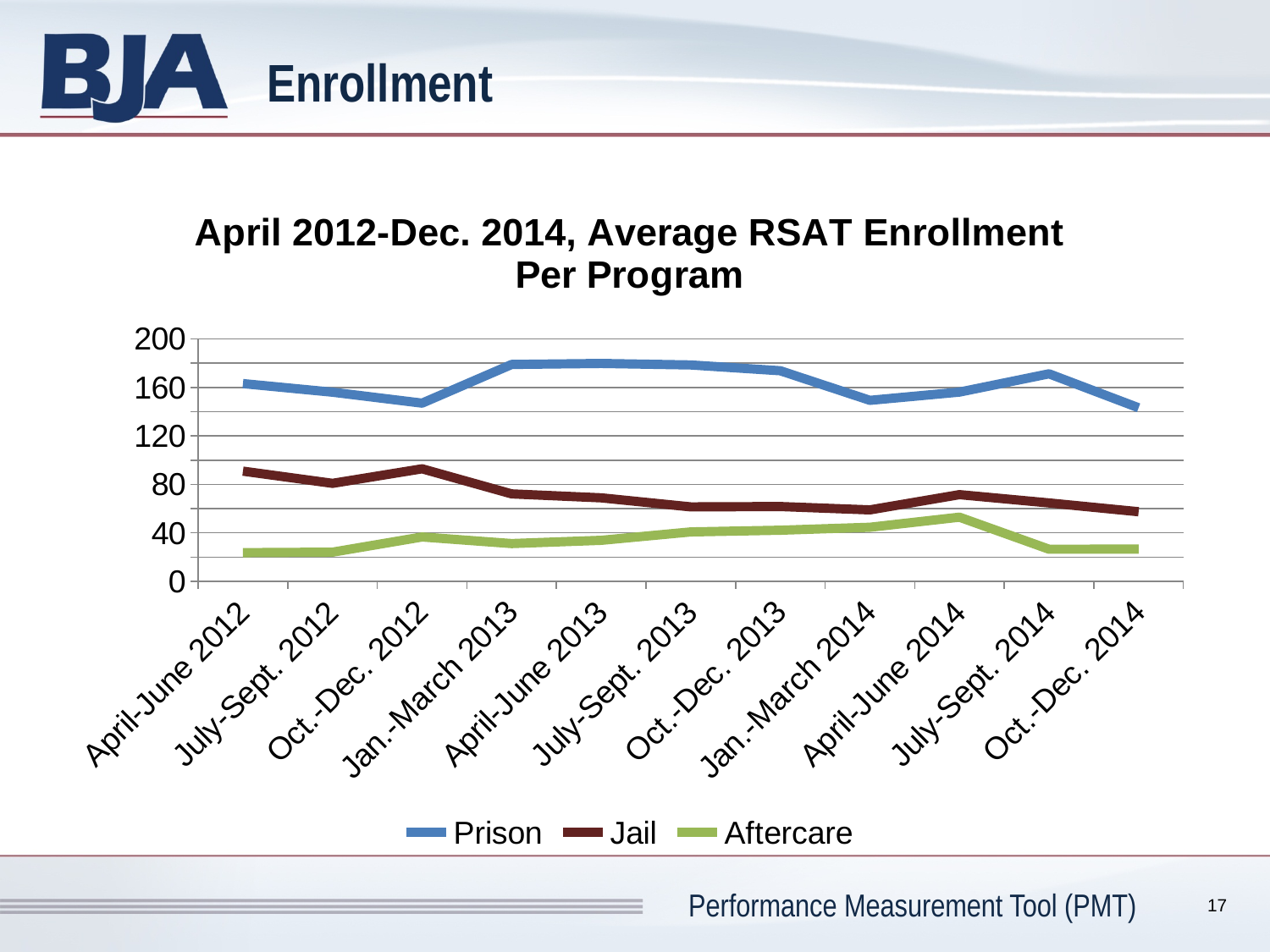

Enrollment

### Chart: April 2012-Dec. 2014, Average RSAT Enrollment Per Program

| Category | Prison | Jail | Aftercare |
|---|---|---|---|
| April-June 2012 | 163.1639344262295 | 90.96551724137929 | 23.684210526315788 |
| July-Sept. 2012 | 156.0645161290323 | 80.88333333333333 | 24.076923076923073 |
| Oct.-Dec. 2012 | 147.04918032786884 | 92.87500000000001 | 36.62068965517241 |
| Jan.-March 2013 | 178.9491525423728 | 72.17777777777779 | 31.1875 |
| April-June 2013 | 179.7903225806452 | 68.95348837209299 | 33.84615384615384 |
| July-Sept. 2013 | 178.5573770491803 | 61.475 | 40.8076923076923 |
| Oct.-Dec. 2013 | 173.77586206896555 | 61.78260869565216 | 42.1875 |
| Jan.-March 2014 | 149.37037037037035 | 58.99999999999999 | 44.611111111111114 |
| April-June 2014 | 156.14516129032262 | 71.56097560975611 | 53.00000000000001 |
| July-Sept. 2014 | 171.25862068965515 | 64.72340425531918 | 26.545454545454543 |
| Oct.-Dec. 2014 | 143.22916666666666 | 57.46666666666667 | 26.6 |
17